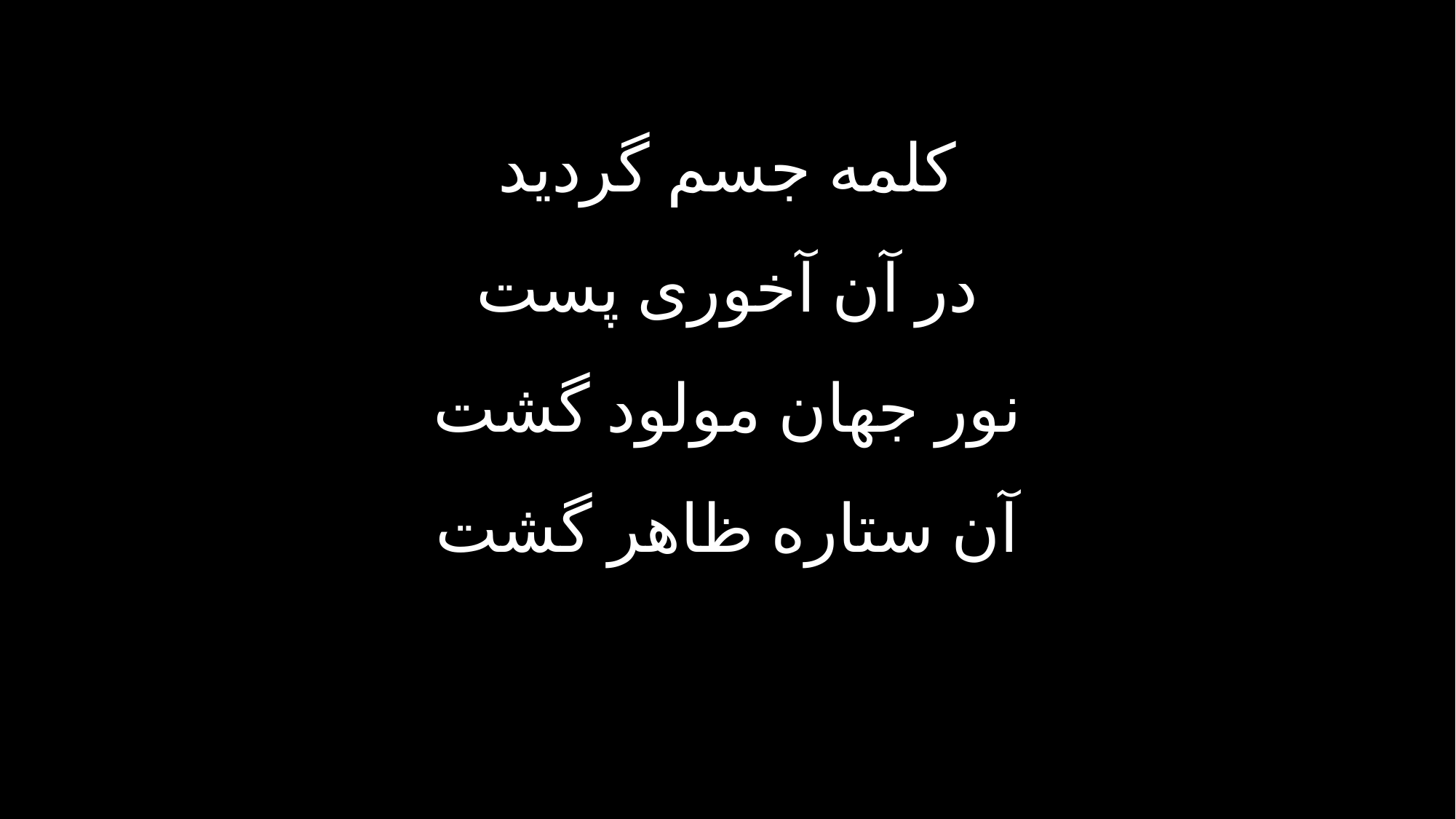

کلمه جسم گردید
در آن آخوری پست
نور جهان مولود گشت
آن ستاره ظاهر گشت